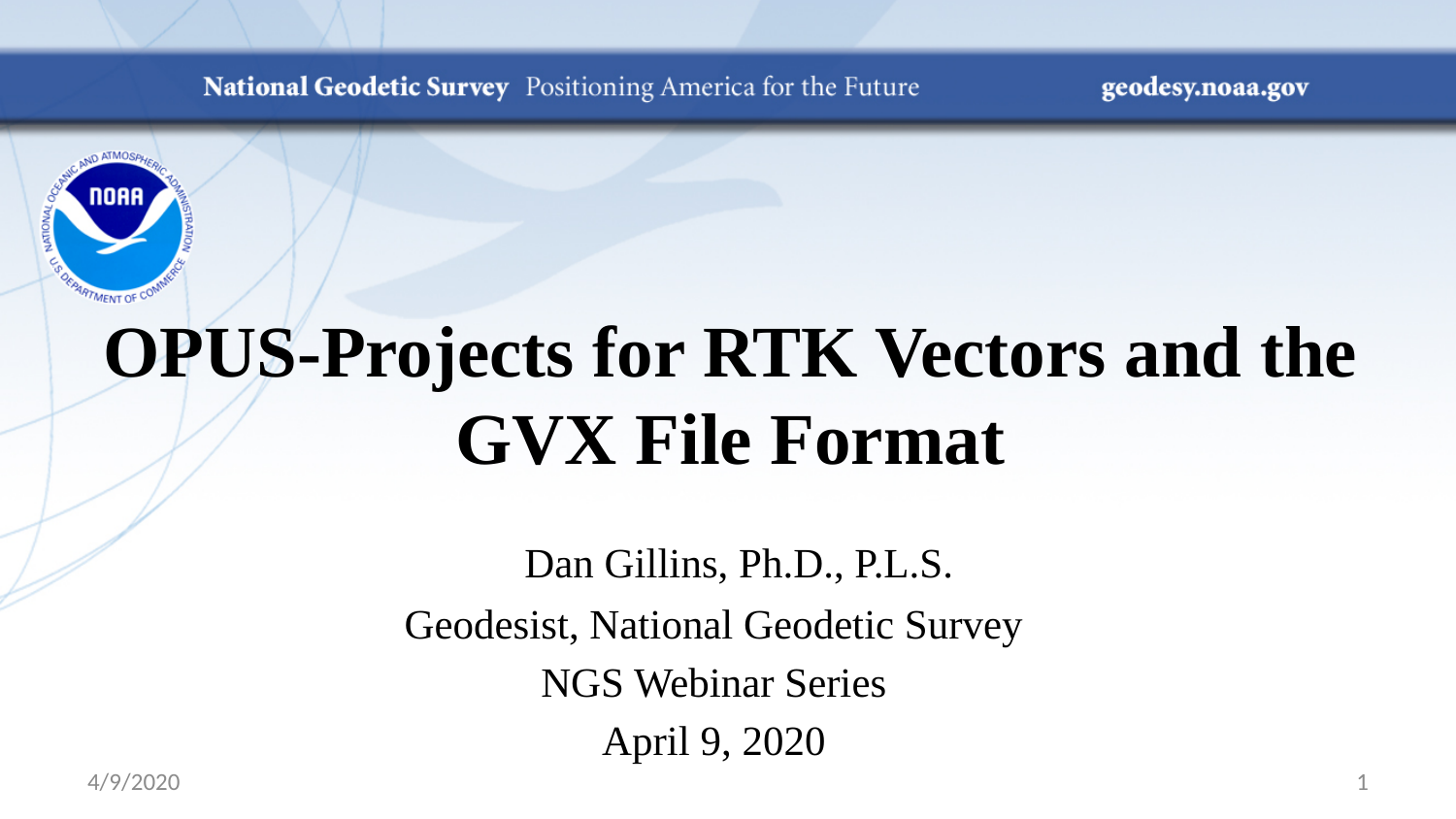

# OPUS-Projects for RTK Vectors and the GVX File Format
	Dan Gillins, Ph.D., P.L.S.
Geodesist, National Geodetic Survey
NGS Webinar Series
April 9, 2020
4/9/2020
1